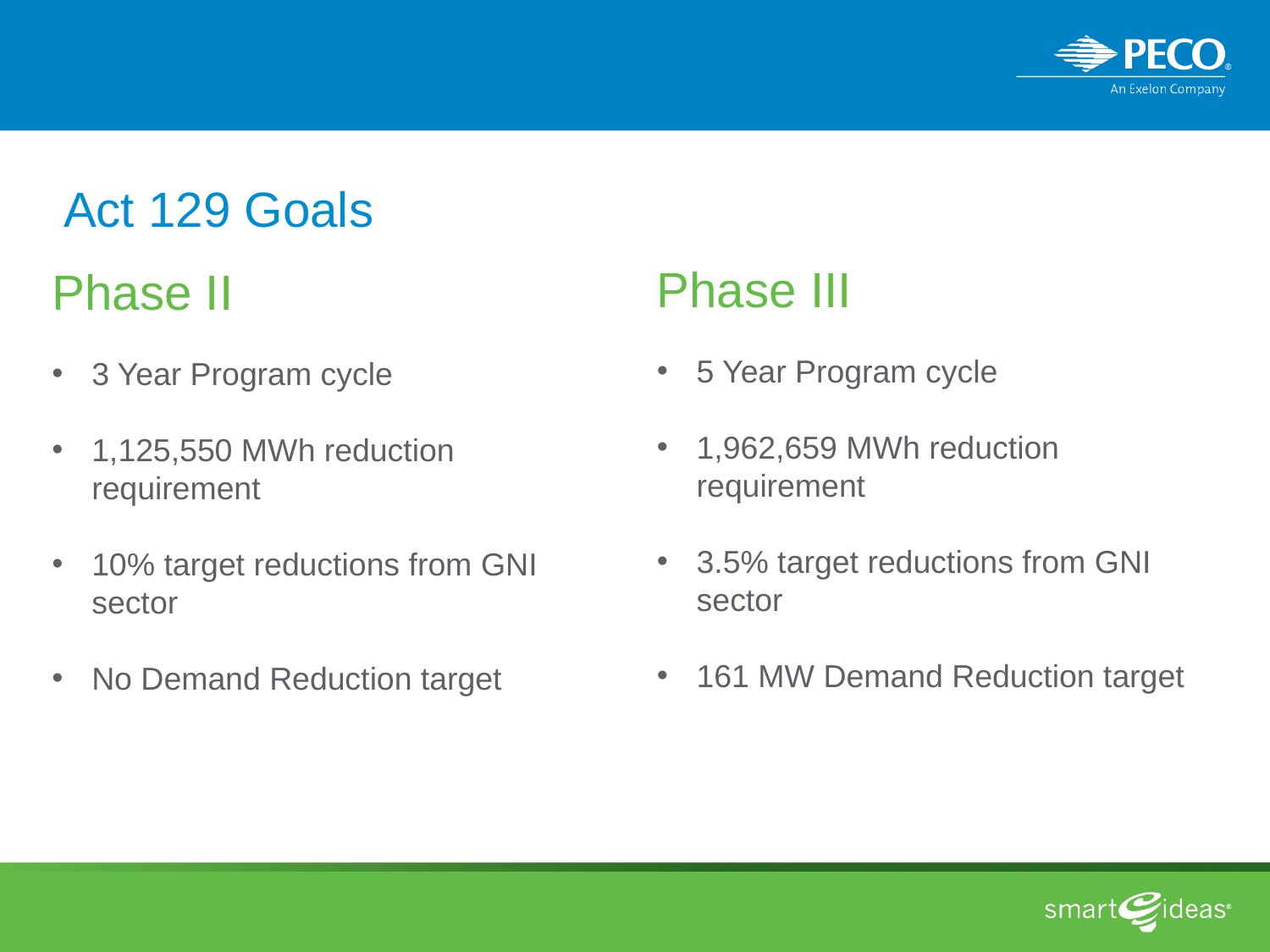

# Act 129 Goals
Phase III

5 Year Program cycle

1,962,659 MWh reduction requirement

3.5% target reductions from GNI sector

161 MW Demand Reduction target

Phase II

3 Year Program cycle

1,125,550 MWh reduction requirement

10% target reductions from GNI sector

No Demand Reduction target